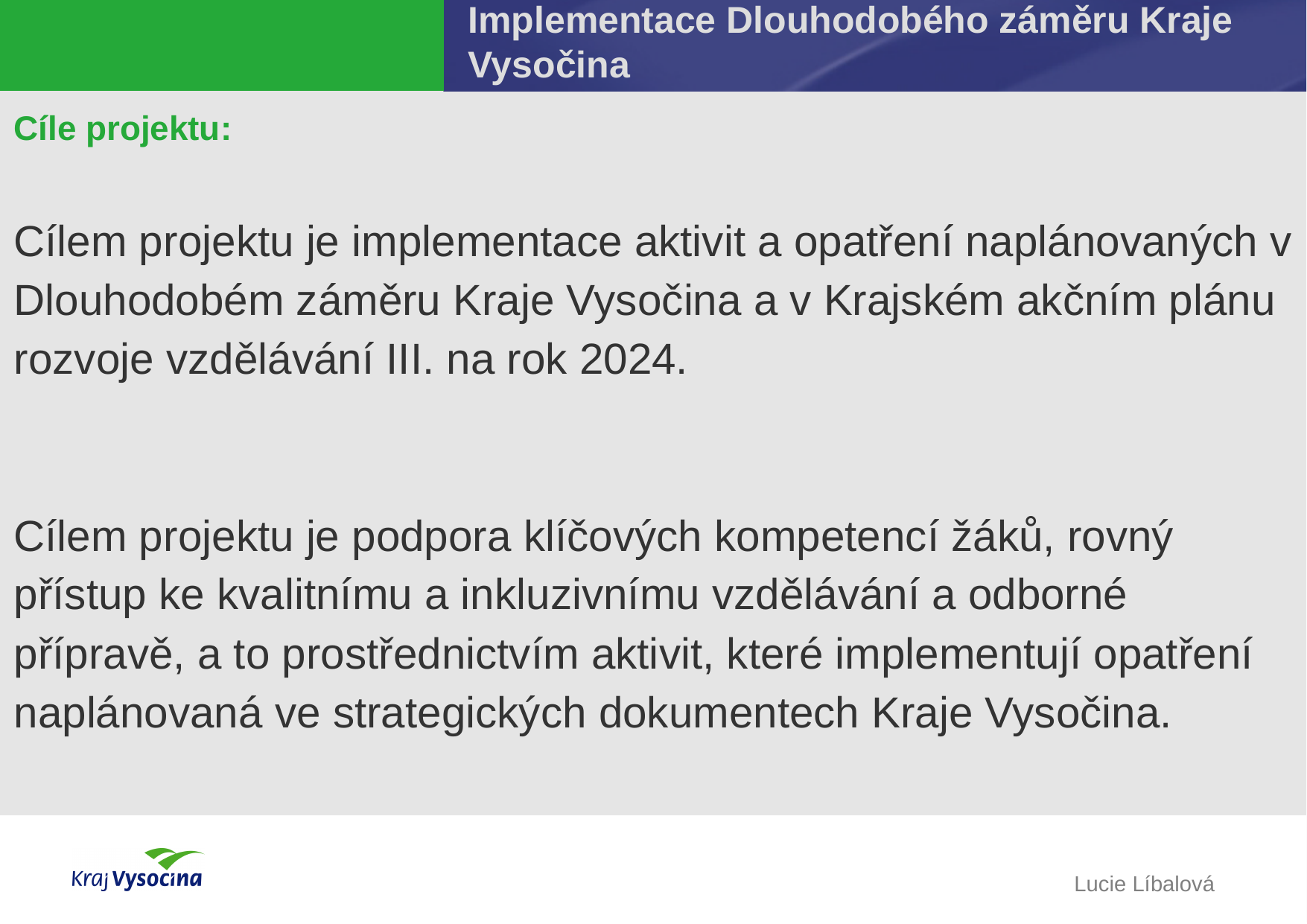

# Implementace Dlouhodobého záměru Kraje Vysočina
Cíle projektu:

Cílem projektu je implementace aktivit a opatření naplánovaných v Dlouhodobém záměru Kraje Vysočina a v Krajském akčním plánu rozvoje vzdělávání III. na rok 2024.

Cílem projektu je podpora klíčových kompetencí žáků, rovný přístup ke kvalitnímu a inkluzivnímu vzdělávání a odborné přípravě, a to prostřednictvím aktivit, které implementují opatření naplánovaná ve strategických dokumentech Kraje Vysočina.